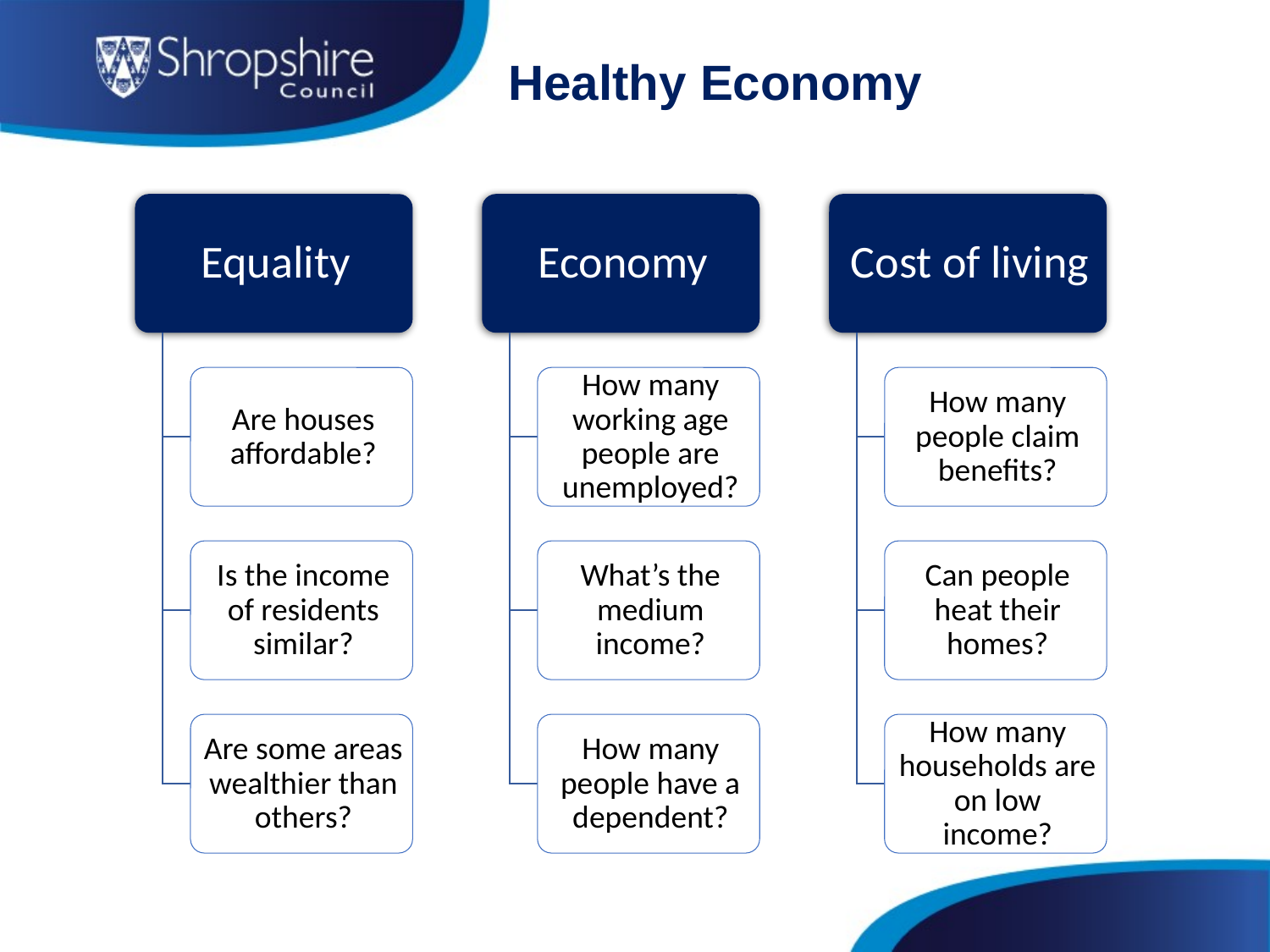

# Healthy Economy
Equality
Are houses affordable?
Is the income of residents similar?
Are some areas wealthier than others?
Economy
How many working age people are unemployed?
What’s the medium income?
How many people have a dependent?
Cost of living
How many people claim benefits?
Can people heat their homes?
How many households are on low income?